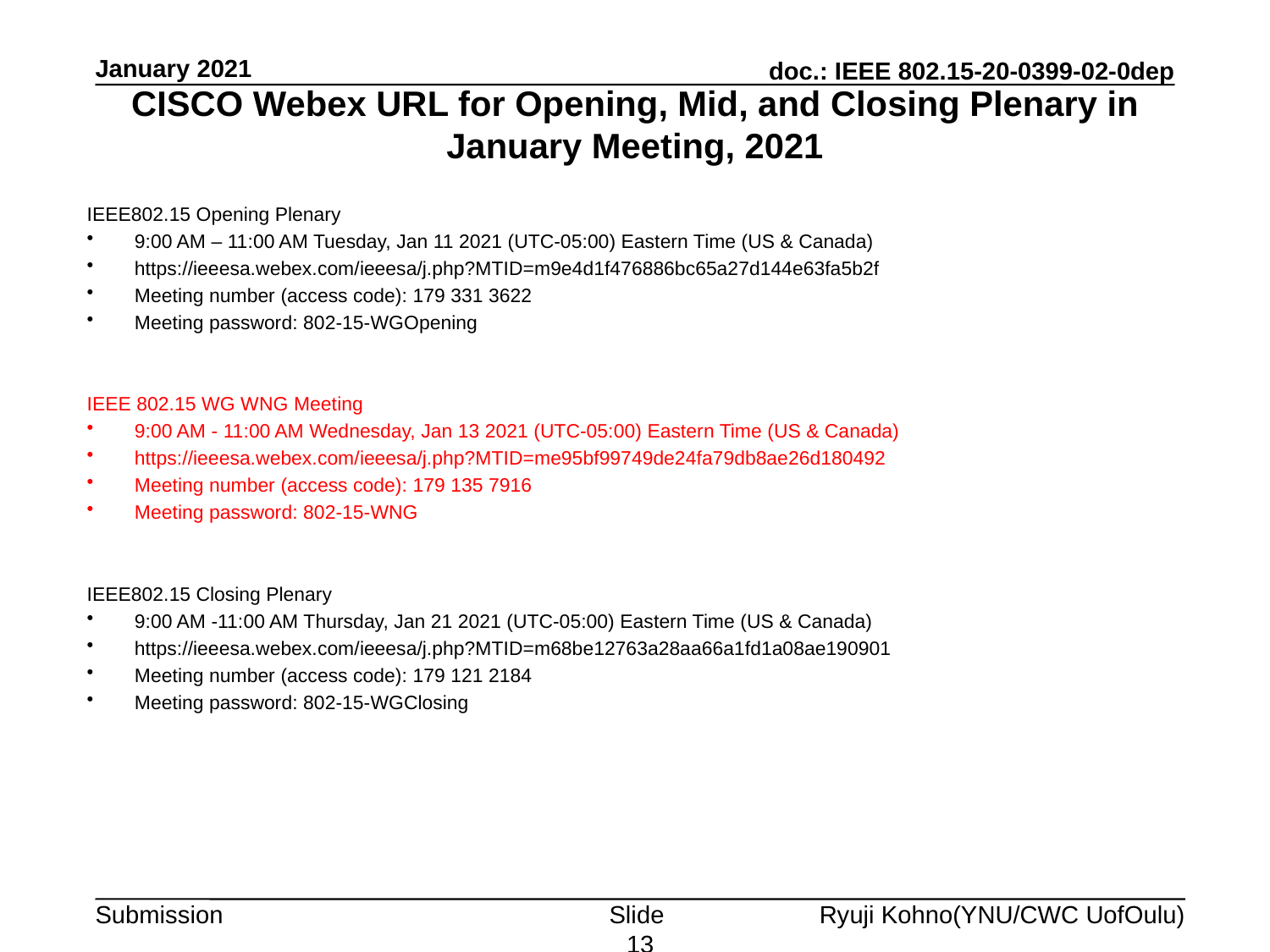

January 2021
# CISCO Webex URL for Opening, Mid, and Closing Plenary in January Meeting, 2021
IEEE802.15 Opening Plenary
9:00 AM – 11:00 AM Tuesday, Jan 11 2021 (UTC-05:00) Eastern Time (US & Canada)
https://ieeesa.webex.com/ieeesa/j.php?MTID=m9e4d1f476886bc65a27d144e63fa5b2f
Meeting number (access code): 179 331 3622
Meeting password: 802-15-WGOpening

IEEE 802.15 WG WNG Meeting
9:00 AM - 11:00 AM Wednesday, Jan 13 2021 (UTC-05:00) Eastern Time (US & Canada)
https://ieeesa.webex.com/ieeesa/j.php?MTID=me95bf99749de24fa79db8ae26d180492
Meeting number (access code): 179 135 7916
Meeting password: 802-15-WNG

IEEE802.15 Closing Plenary
9:00 AM -11:00 AM Thursday, Jan 21 2021 (UTC-05:00) Eastern Time (US & Canada)
https://ieeesa.webex.com/ieeesa/j.php?MTID=m68be12763a28aa66a1fd1a08ae190901
Meeting number (access code): 179 121 2184
Meeting password: 802-15-WGClosing
Slide 13